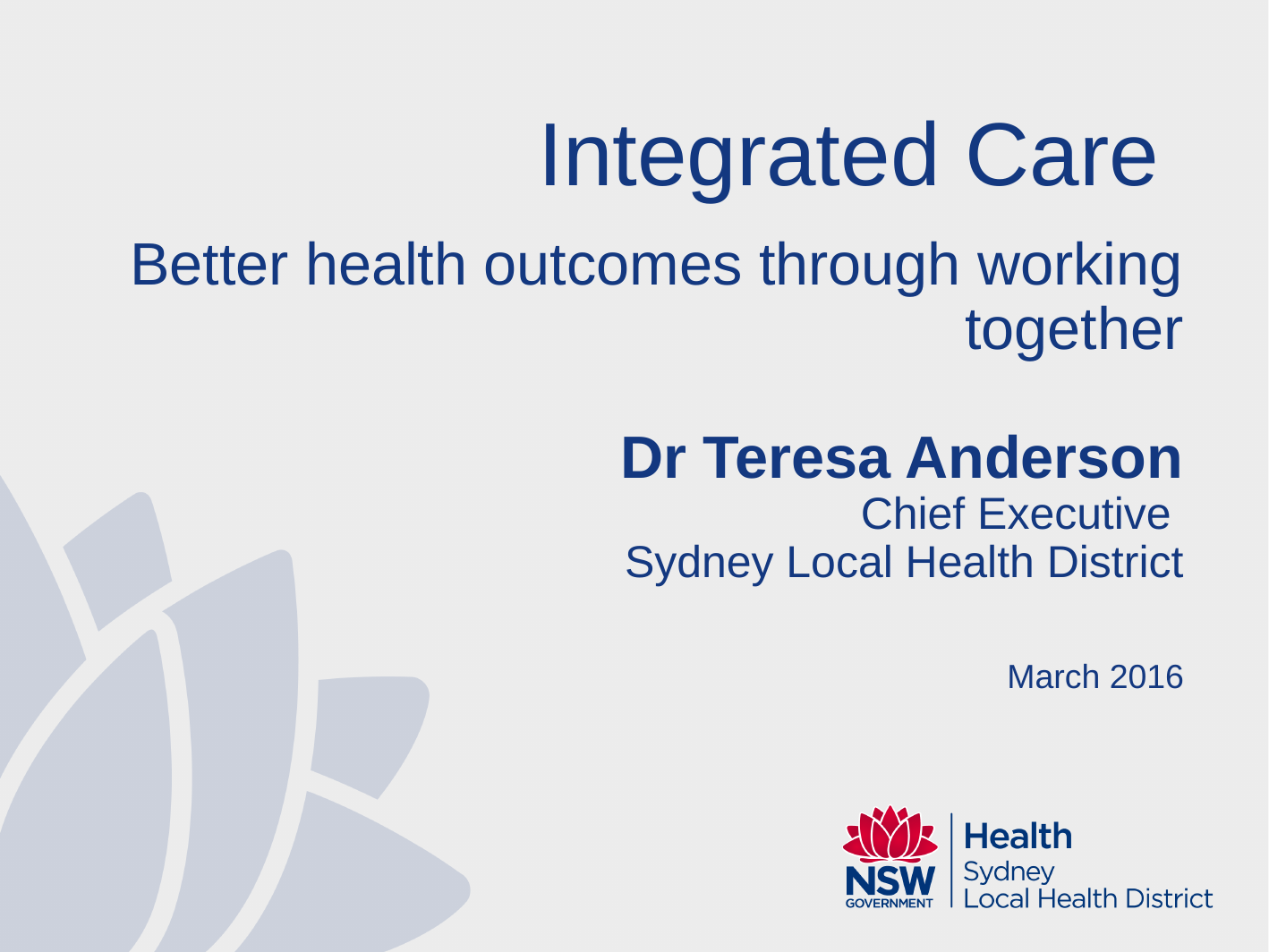

Integrated Care

Better health outcomes through working together

Dr Teresa Anderson
Chief Executive
Sydney Local Health District

March 2016